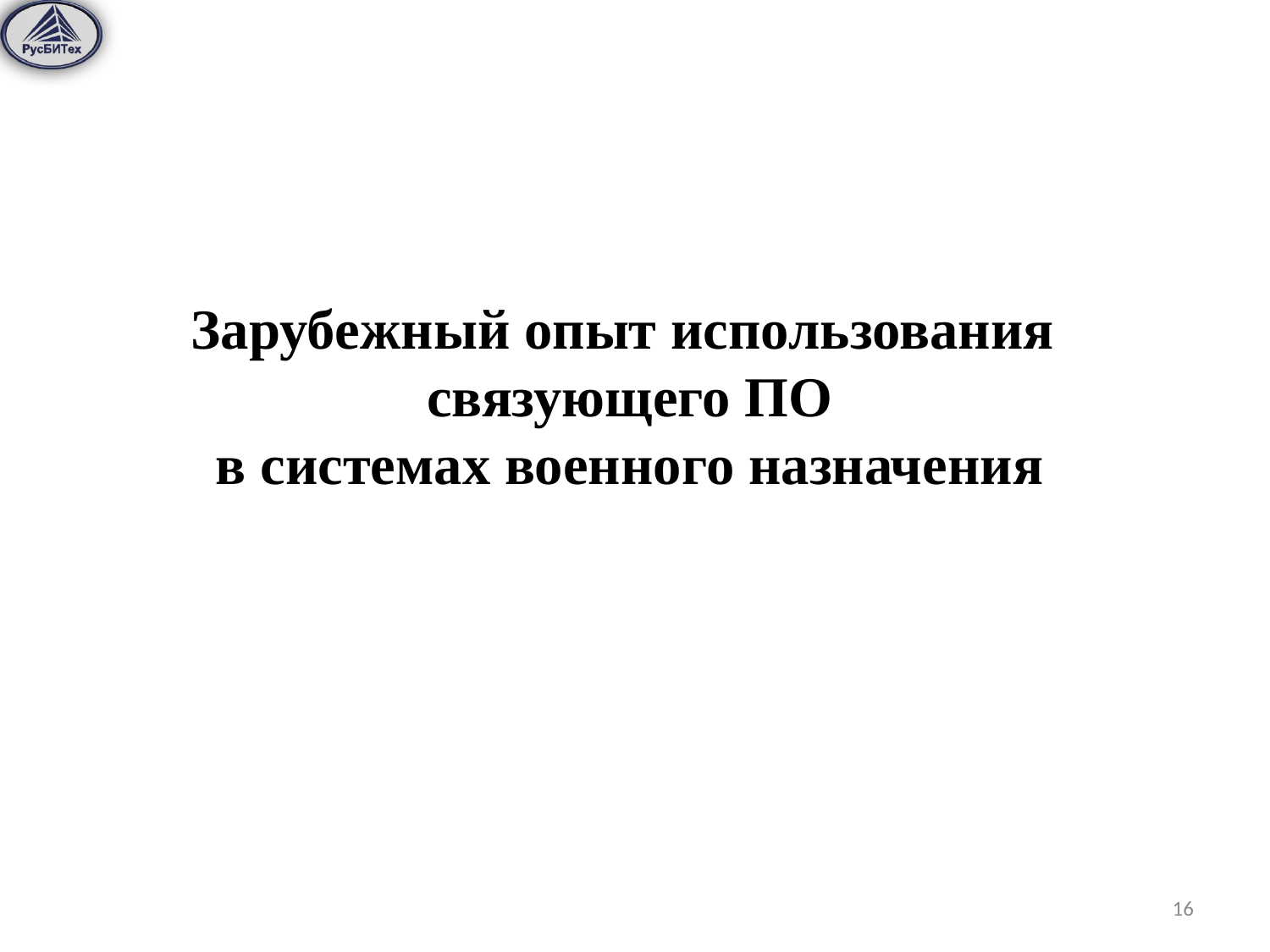

Зарубежный опыт использования
связующего ПО
в системах военного назначения

16